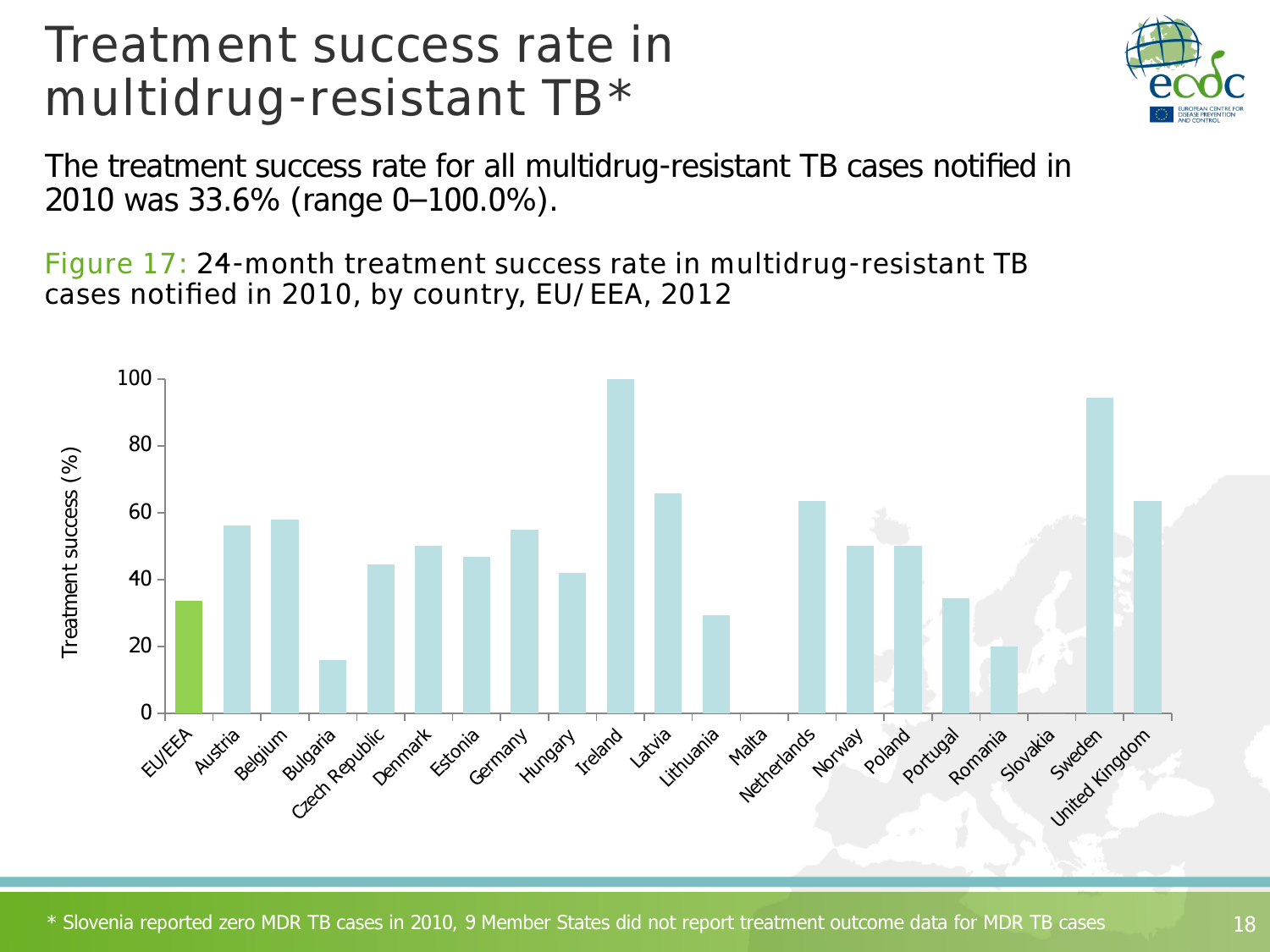

# Treatment success rate in multidrug-resistant TB*
The treatment success rate for all multidrug-resistant TB cases notified in 2010 was 33.6% (range 0–100.0%).

Figure 17: 24-month treatment success rate in multidrug-resistant TB cases notified in 2010, by country, EU/EEA, 2012

### Chart

| Category |  |
|---|---|
| EU/EEA | 33.551673944687046 |
| Austria | 56.25 |
| Belgium | 57.89473684210527 |
| Bulgaria | 16.071428571428573 |
| Czech Republic | 44.44444444444444 |
| Denmark | 50.0 |
| Estonia | 46.875 |
| Germany | 54.90196078431373 |
| Hungary | 42.10526315789473 |
| Ireland | 100.0 |
| Latvia | 65.9090909090909 |
| Lithuania | 29.354838709677416 |
| Malta | 0.0 |
| Netherlands | 63.63636363636363 |
| Norway | 50.0 |
| Poland | 50.0 |
| Portugal | 34.48275862068966 |
| Romania | 20.034843205574912 |
| Slovakia | 0.0 |
| Sweden | 94.44444444444444 |
| United Kingdom | 63.63636363636363 |
* Slovenia reported zero MDR TB cases in 2010, 9 Member States did not report treatment outcome data for MDR TB cases
18